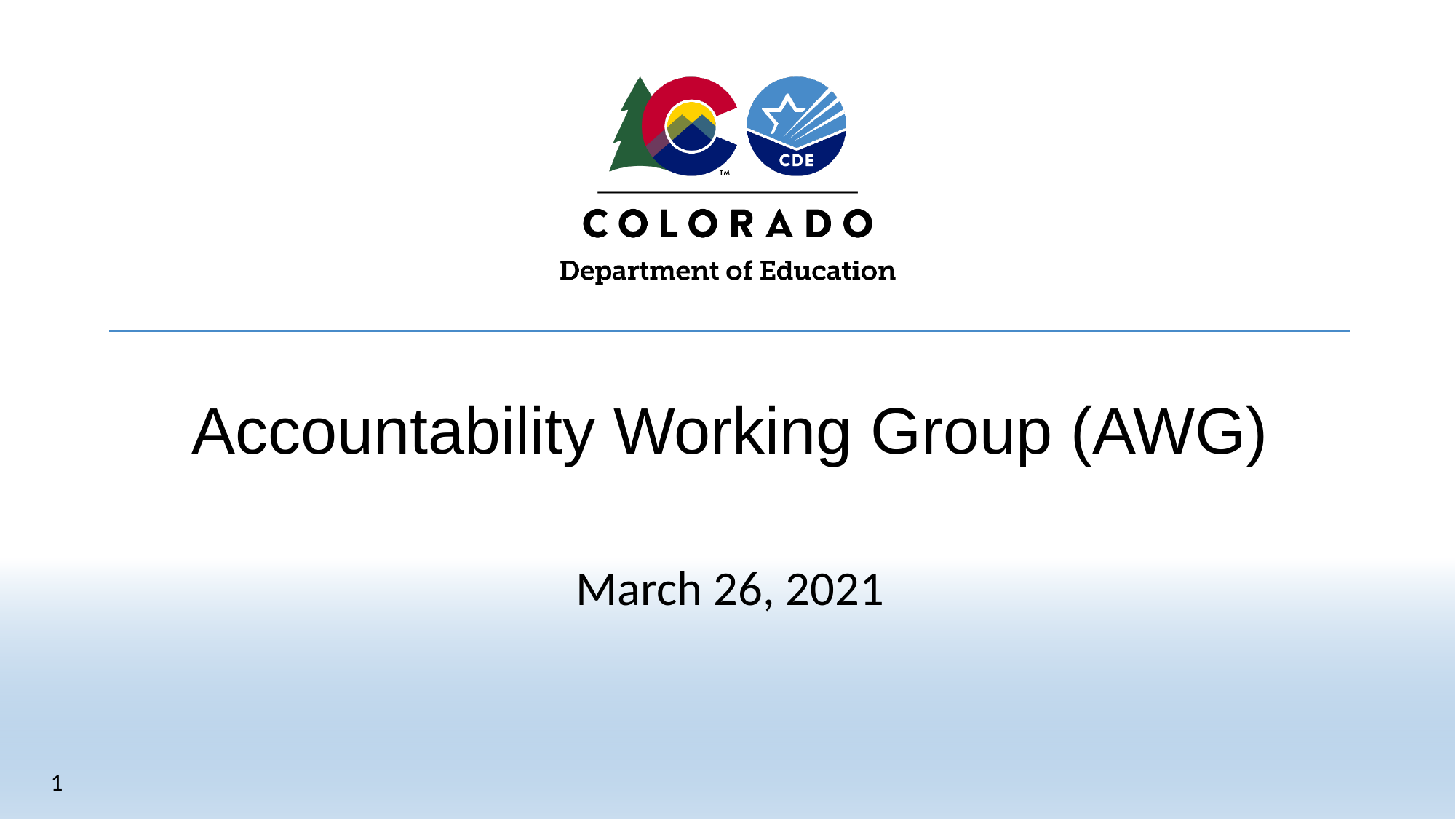

# Accountability Working Group (AWG)
March 26, 2021
1